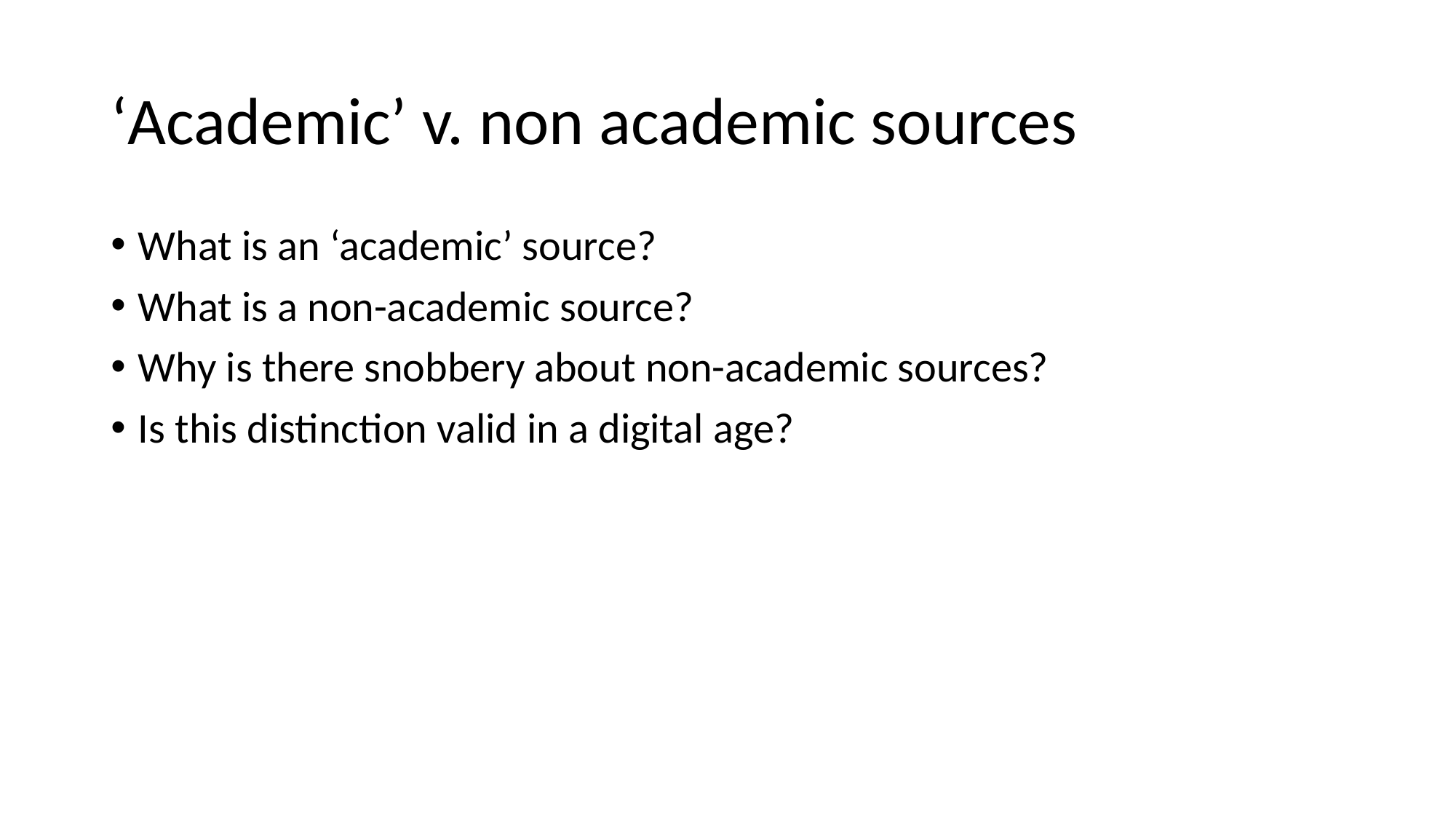

# ‘Academic’ v. non academic sources
What is an ‘academic’ source?
What is a non-academic source?
Why is there snobbery about non-academic sources?
Is this distinction valid in a digital age?